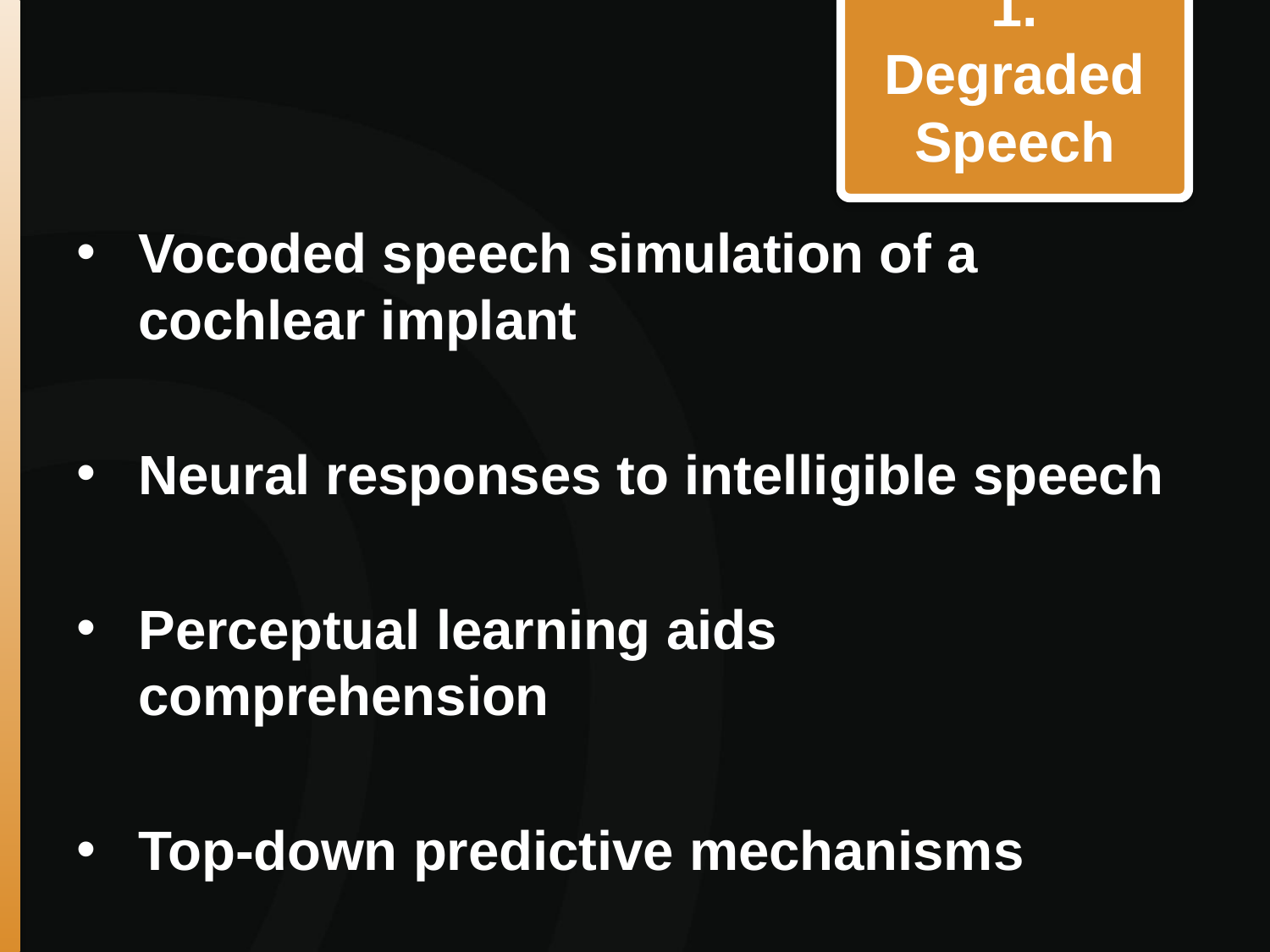

1. Degraded Speech
Vocoded speech simulation of a cochlear implant

Neural responses to intelligible speech

Perceptual learning aids comprehension

Top-down predictive mechanisms